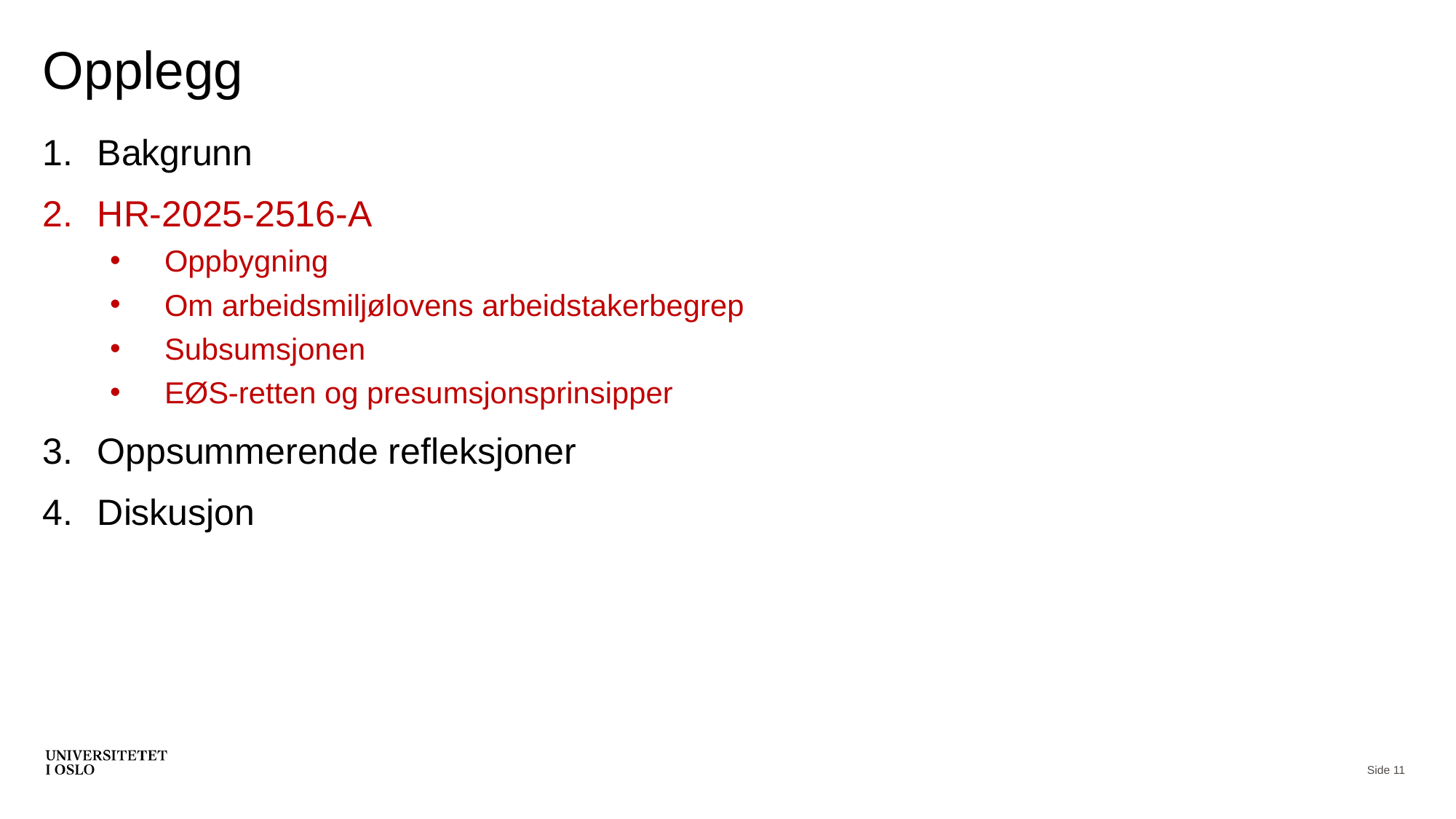

# Opplegg
Bakgrunn
HR-2025-2516-A
Oppbygning
Om arbeidsmiljølovens arbeidstakerbegrep
Subsumsjonen
EØS-retten og presumsjonsprinsipper
Oppsummerende refleksjoner
Diskusjon

Side 11